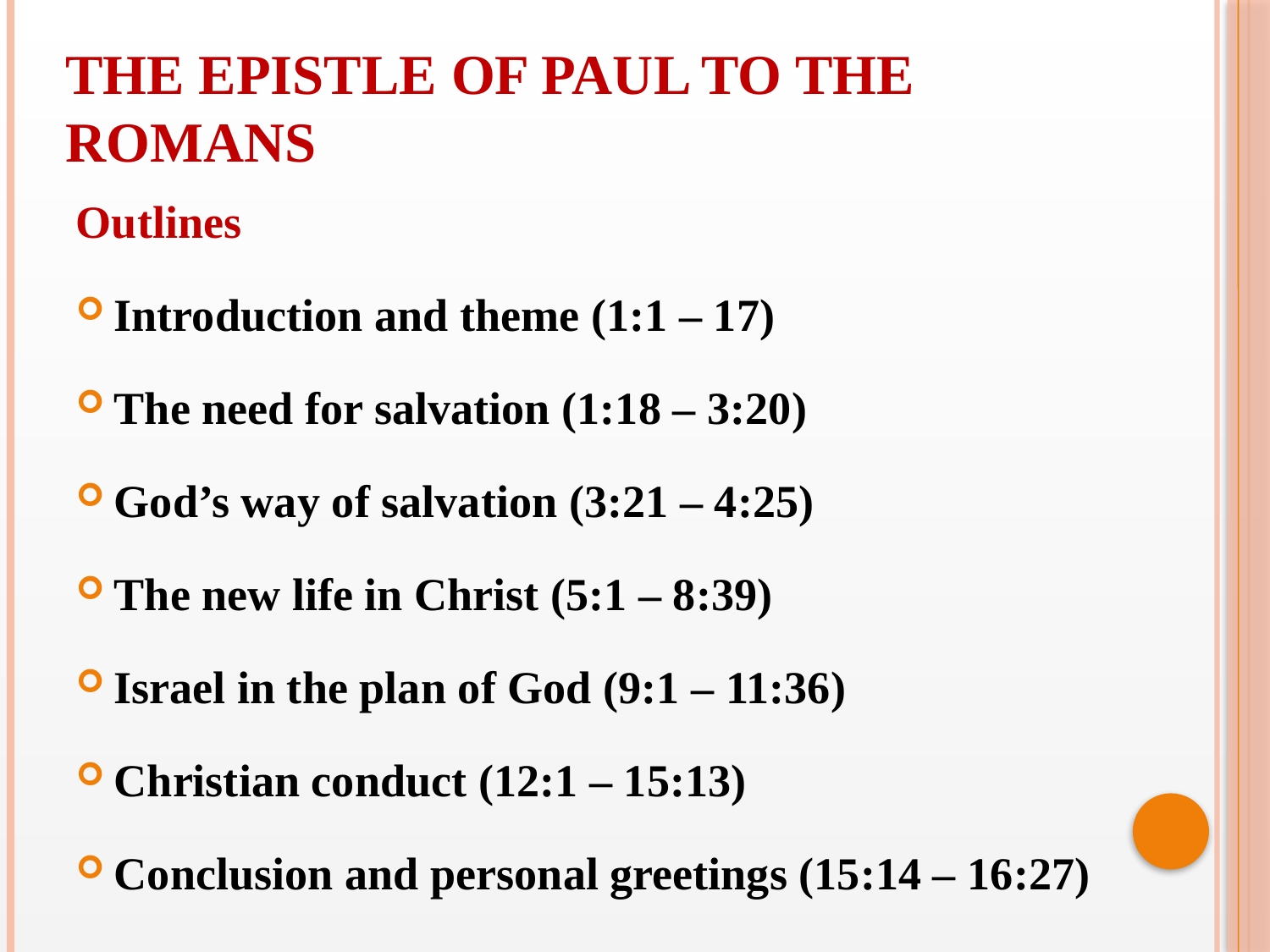

THE EPISTLE OF PAUL TO THE ROMANS
Outlines
Introduction and theme (1:1 – 17)
The need for salvation (1:18 – 3:20)
God’s way of salvation (3:21 – 4:25)
The new life in Christ (5:1 – 8:39)
Israel in the plan of God (9:1 – 11:36)
Christian conduct (12:1 – 15:13)
Conclusion and personal greetings (15:14 – 16:27)